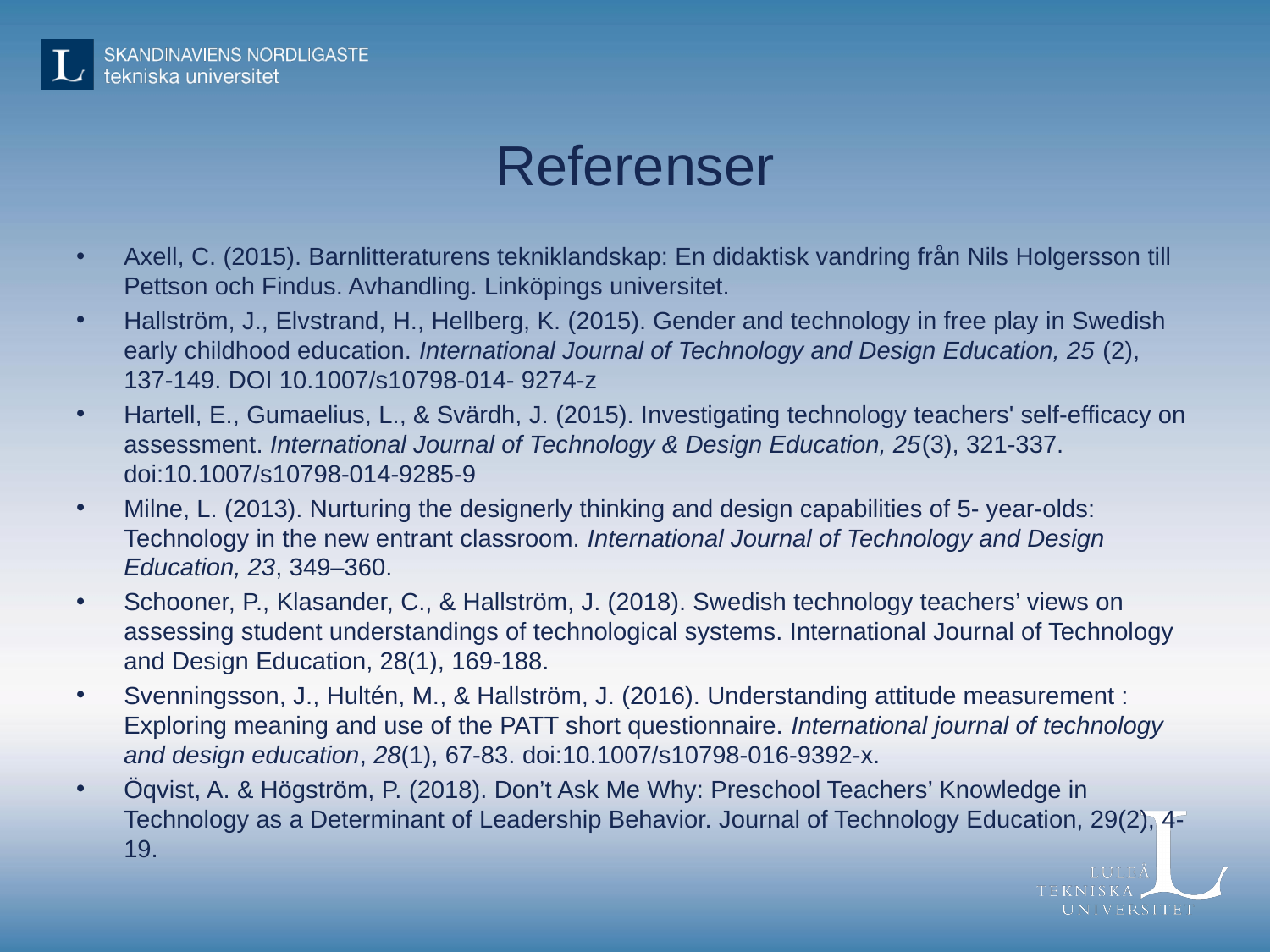

# Referenser
Axell, C. (2015). Barnlitteraturens tekniklandskap: En didaktisk vandring från Nils Holgersson till Pettson och Findus. Avhandling. Linköpings universitet.
Hallström, J., Elvstrand, H., Hellberg, K. (2015). Gender and technology in free play in Swedish early childhood education. International Journal of Technology and Design Education, 25 (2), 137-149. DOI 10.1007/s10798-014- 9274-z
Hartell, E., Gumaelius, L., & Svärdh, J. (2015). Investigating technology teachers' self-efficacy on assessment. International Journal of Technology & Design Education, 25(3), 321-337. doi:10.1007/s10798-014-9285-9
Milne, L. (2013). Nurturing the designerly thinking and design capabilities of 5- year-olds: Technology in the new entrant classroom. International Journal of Technology and Design Education, 23, 349–360.
Schooner, P., Klasander, C., & Hallström, J. (2018). Swedish technology teachers’ views on assessing student understandings of technological systems. International Journal of Technology and Design Education, 28(1), 169-188.
Svenningsson, J., Hultén, M., & Hallström, J. (2016). Understanding attitude measurement : Exploring meaning and use of the PATT short questionnaire. International journal of technology and design education, 28(1), 67-83. doi:10.1007/s10798-016-9392-x.
Öqvist, A. & Högström, P. (2018). Don’t Ask Me Why: Preschool Teachers’ Knowledge in Technology as a Determinant of Leadership Behavior. Journal of Technology Education, 29(2), 4-19.